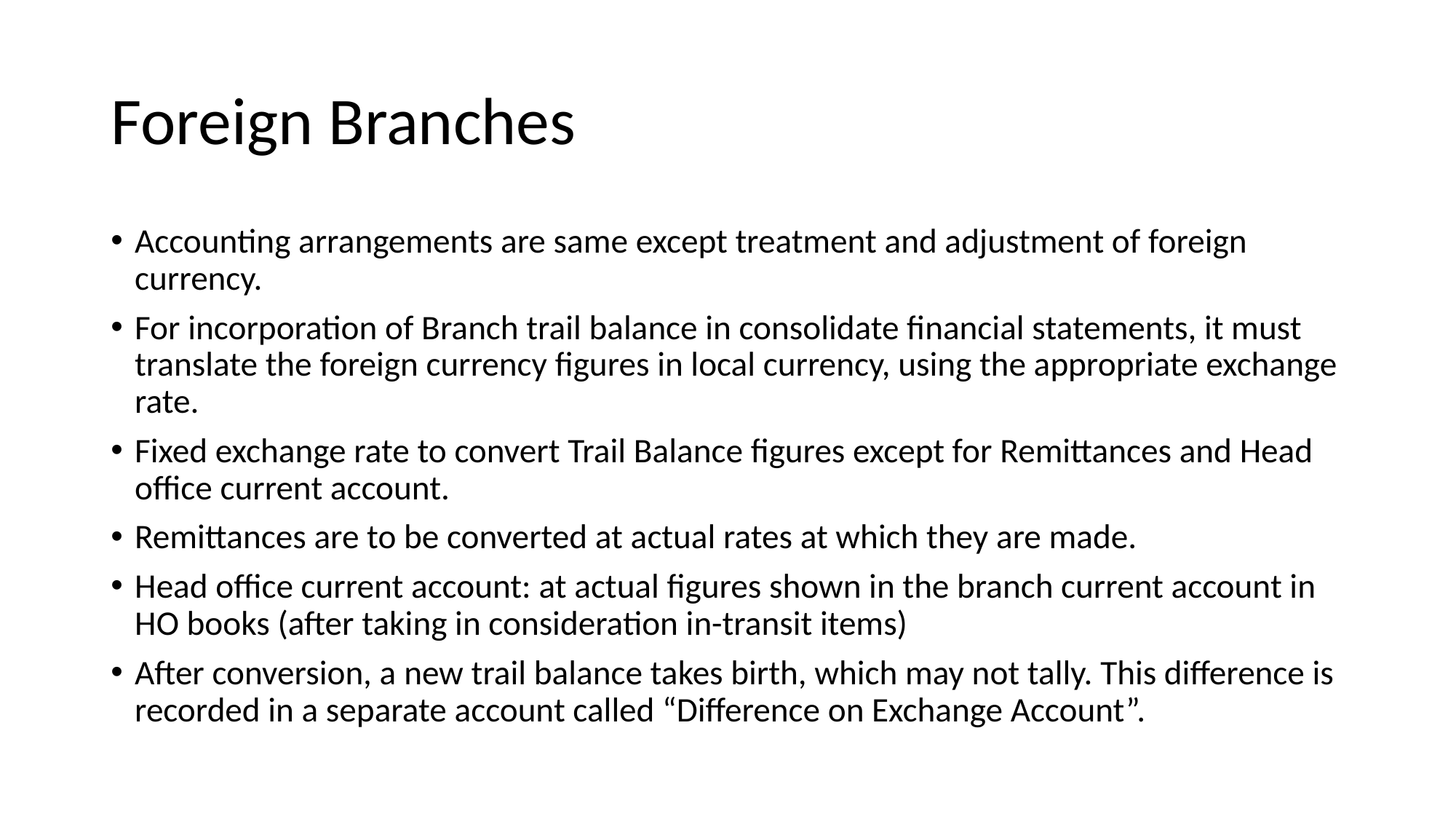

# Foreign Branches
Accounting arrangements are same except treatment and adjustment of foreign currency.
For incorporation of Branch trail balance in consolidate financial statements, it must translate the foreign currency figures in local currency, using the appropriate exchange rate.
Fixed exchange rate to convert Trail Balance figures except for Remittances and Head office current account.
Remittances are to be converted at actual rates at which they are made.
Head office current account: at actual figures shown in the branch current account in HO books (after taking in consideration in-transit items)
After conversion, a new trail balance takes birth, which may not tally. This difference is recorded in a separate account called “Difference on Exchange Account”.